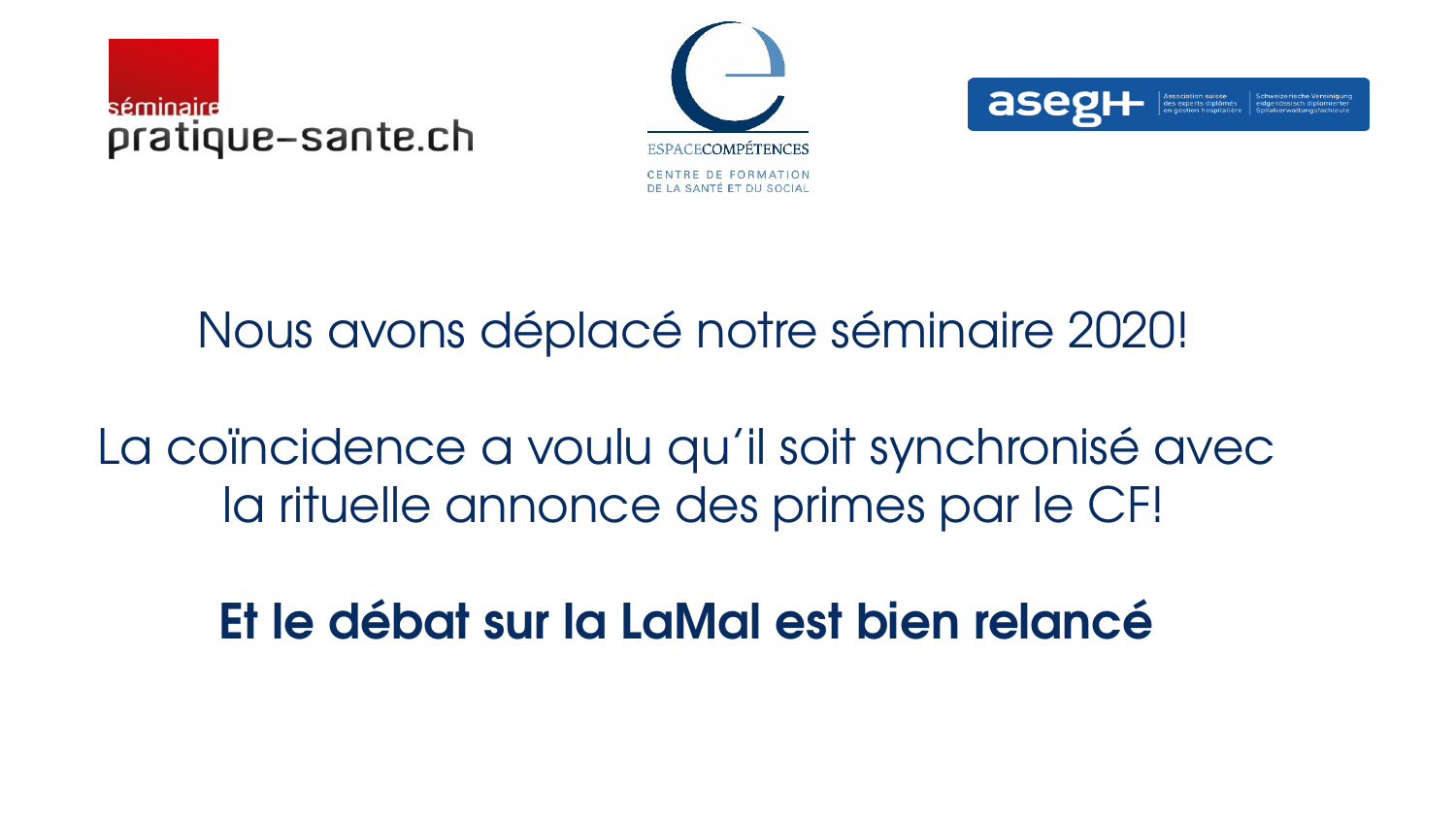

# Nous avons déplacé notre séminaire 2020! La coïncidence a voulu qu’il soit synchronisé avec la rituelle annonce des primes par le CF! Et le débat sur la LaMal est bien relancé